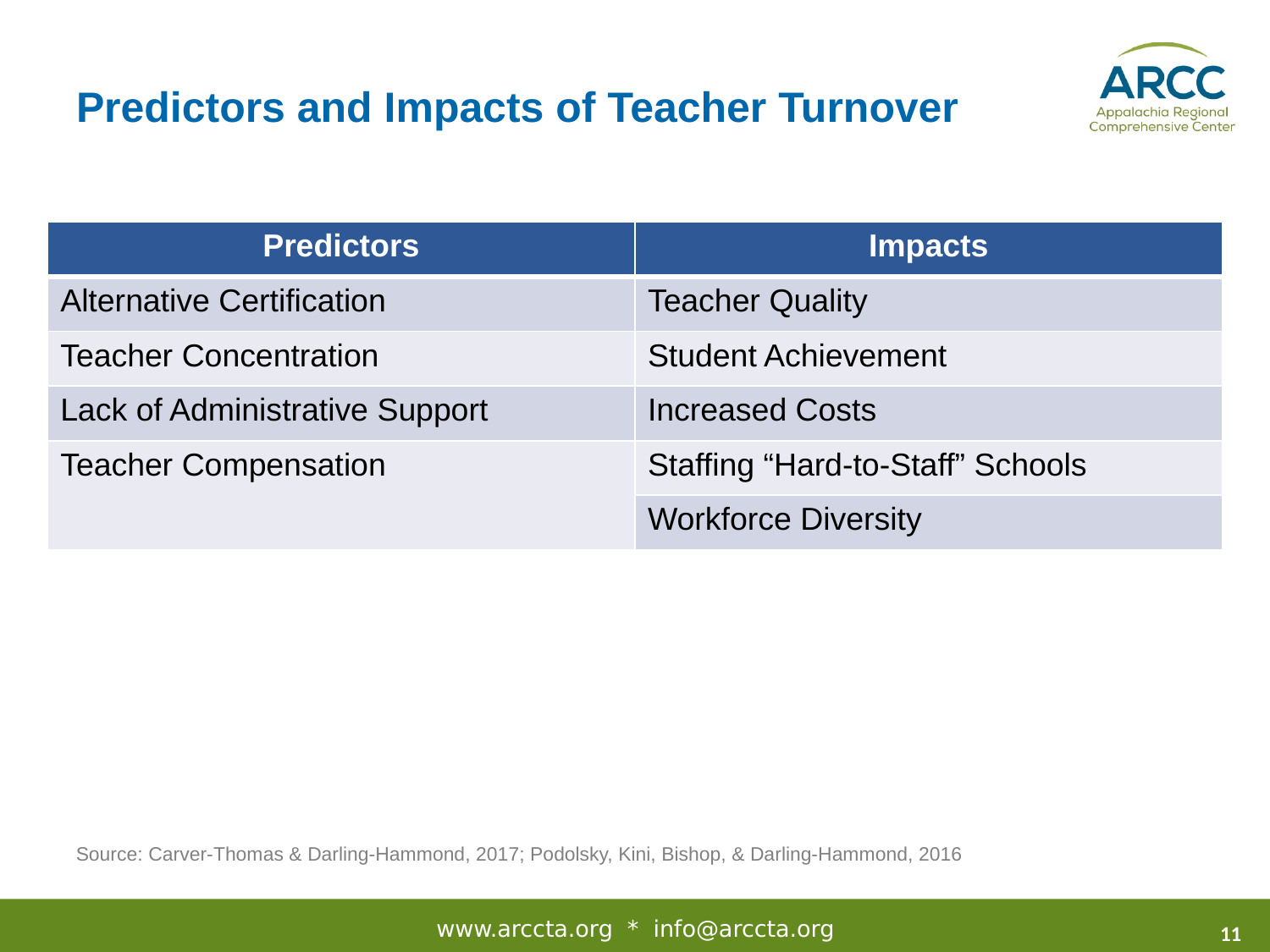

# Predictors and Impacts of Teacher Turnover
| Predictors | Impacts |
| --- | --- |
| Alternative Certification | Teacher Quality |
| Teacher Concentration | Student Achievement |
| Lack of Administrative Support | Increased Costs |
| Teacher Compensation | Staffing “Hard-to-Staff” Schools |
|  | Workforce Diversity |
Source: Carver-Thomas & Darling-Hammond, 2017; Podolsky, Kini, Bishop, & Darling-Hammond, 2016